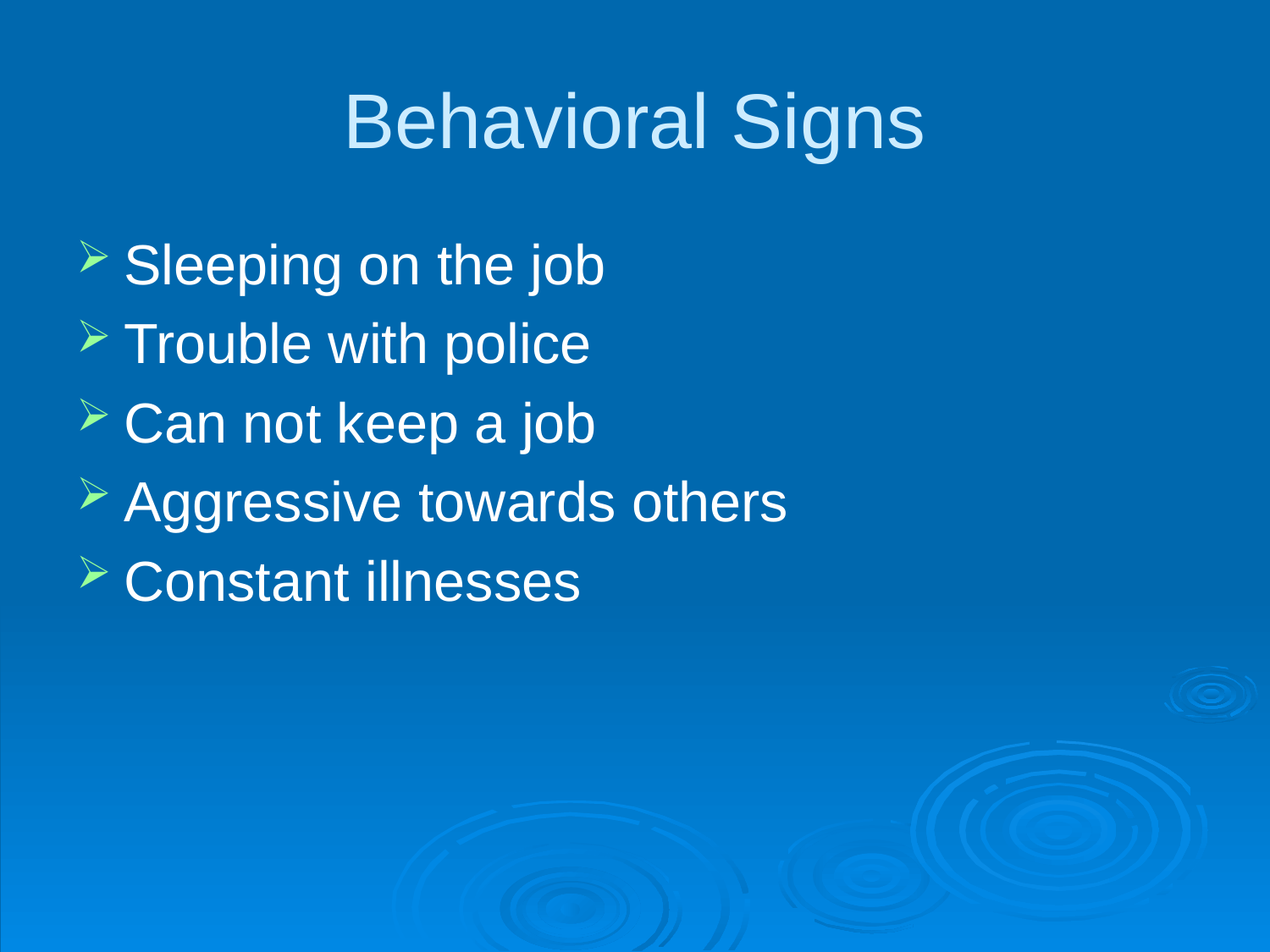

# Behavioral Signs
Sleeping on the job
Trouble with police
Can not keep a job
Aggressive towards others
Constant illnesses